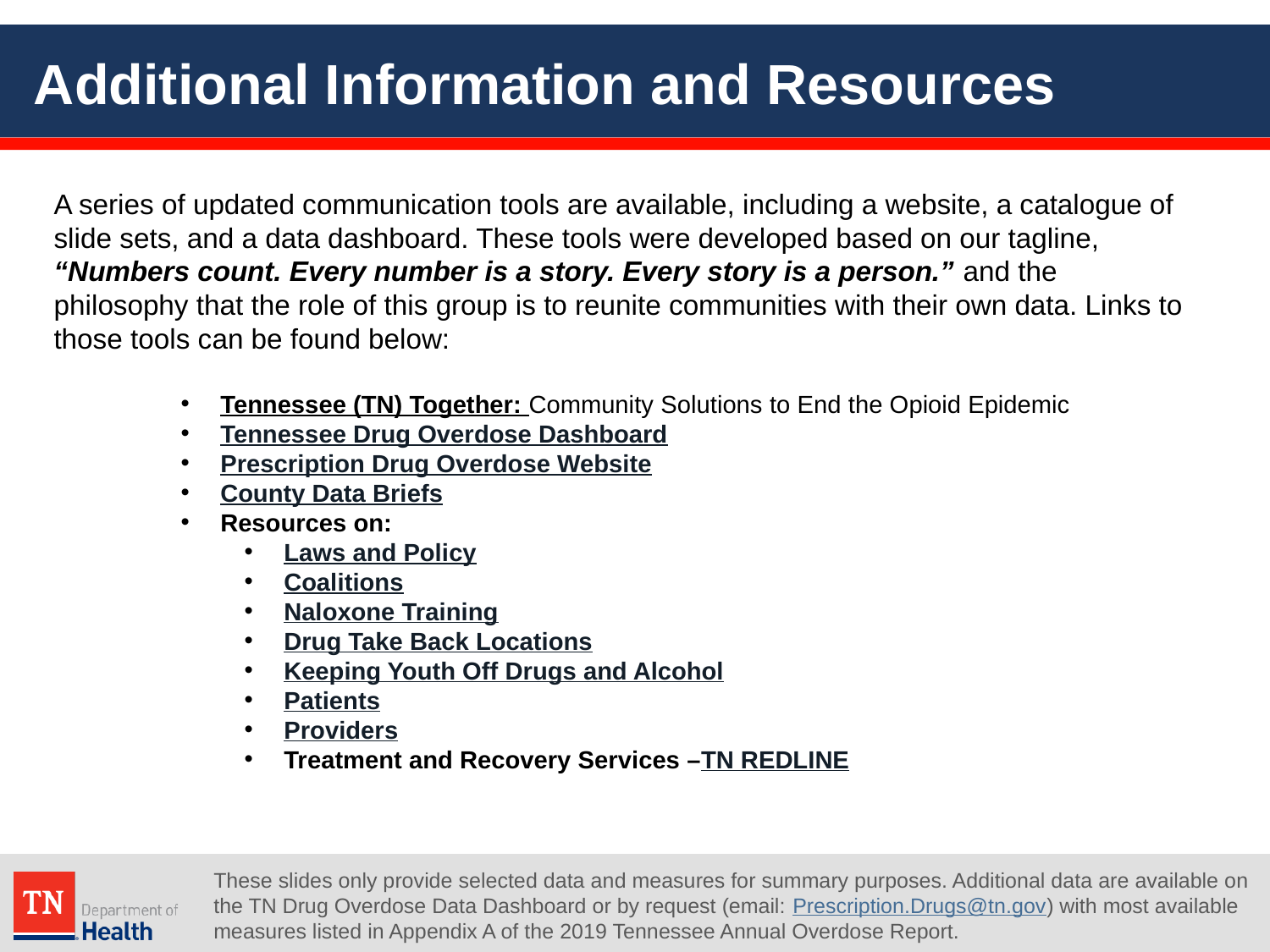

# Additional Information and Resources
A series of updated communication tools are available, including a website, a catalogue of slide sets, and a data dashboard. These tools were developed based on our tagline, “Numbers count. Every number is a story. Every story is a person.” and the philosophy that the role of this group is to reunite communities with their own data. Links to those tools can be found below:

Tennessee (TN) Together: Community Solutions to End the Opioid Epidemic
Tennessee Drug Overdose Dashboard
Prescription Drug Overdose Website
County Data Briefs
Resources on:
Laws and Policy
Coalitions
Naloxone Training
Drug Take Back Locations
Keeping Youth Off Drugs and Alcohol
Patients
Providers
Treatment and Recovery Services –TN REDLINE
These slides only provide selected data and measures for summary purposes. Additional data are available on the TN Drug Overdose Data Dashboard or by request (email: Prescription.Drugs@tn.gov) with most available measures listed in Appendix A of the 2019 Tennessee Annual Overdose Report.